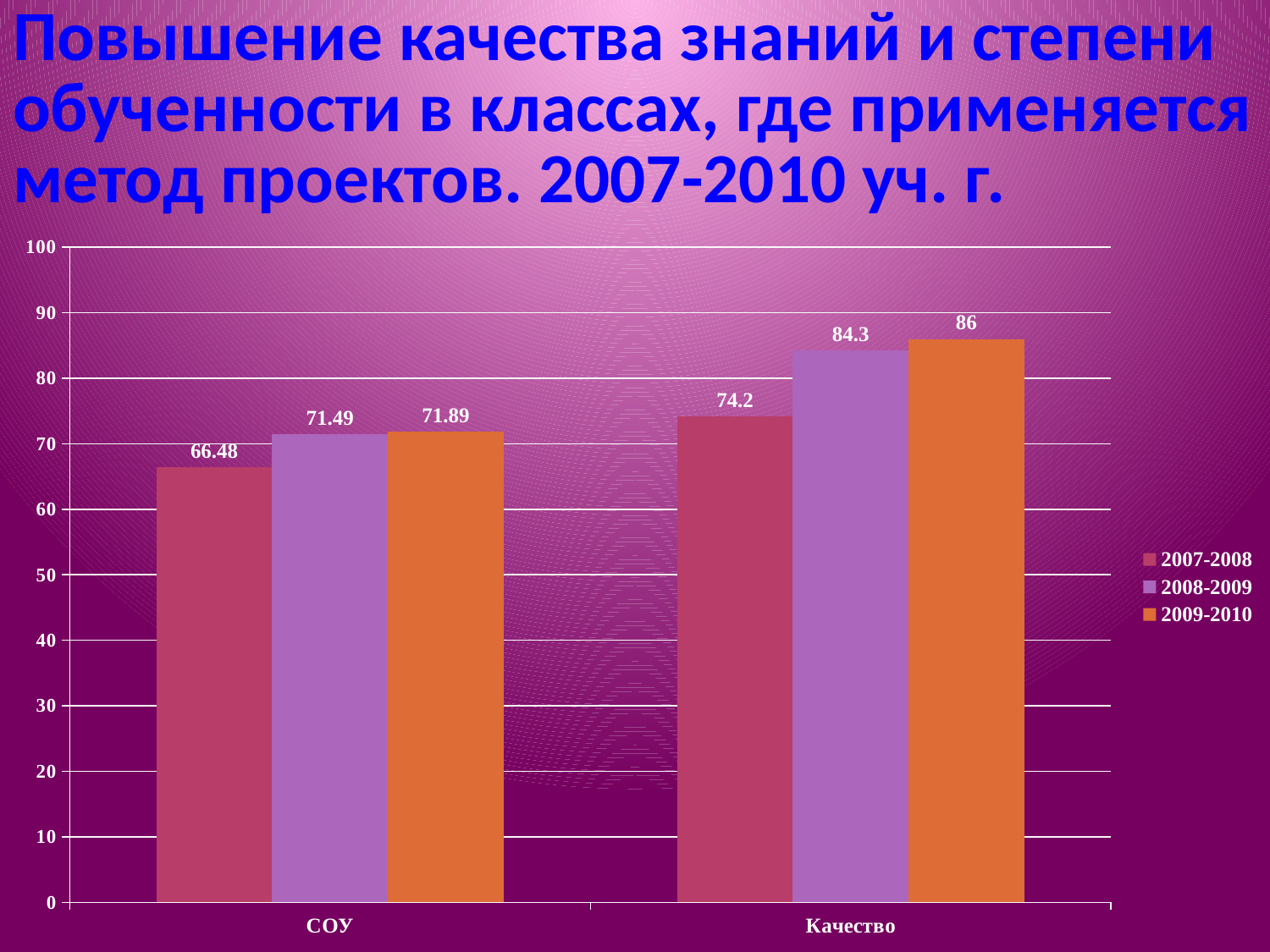

# Повышение качества знаний и степени обученности в классах, где применяется метод проектов. 2007-2010 уч. г.

### Chart

| Category | 2007-2008 | 2008-2009 | 2009-2010 |
|---|---|---|---|
| СОУ | 66.48 | 71.49 | 71.89 |
| Качество | 74.2 | 84.3 | 86.0 |